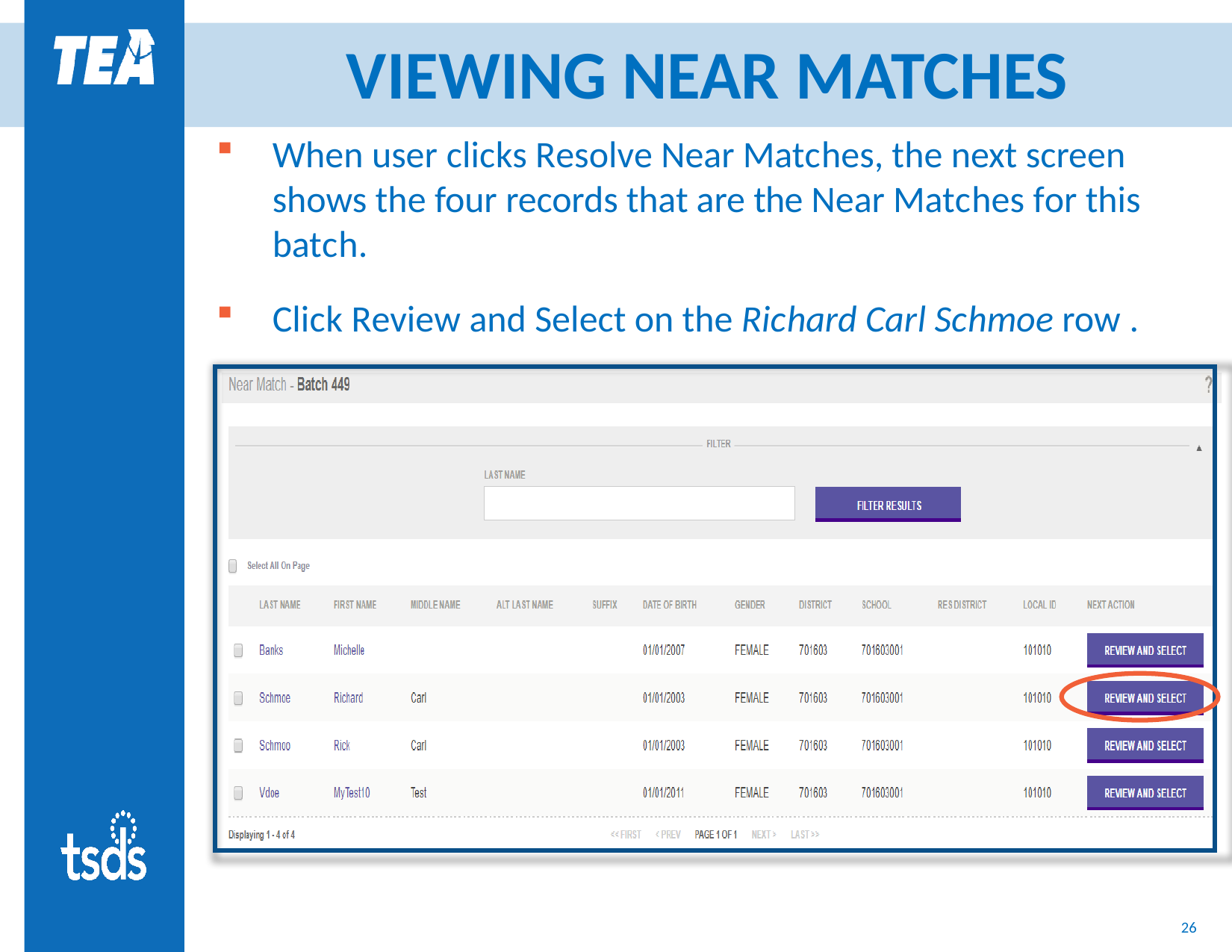

# VIEWING NEAR MATCHES
When user clicks Resolve Near Matches, the next screen shows the four records that are the Near Matches for this batch.

Click Review and Select on the Richard Carl Schmoe row .

26